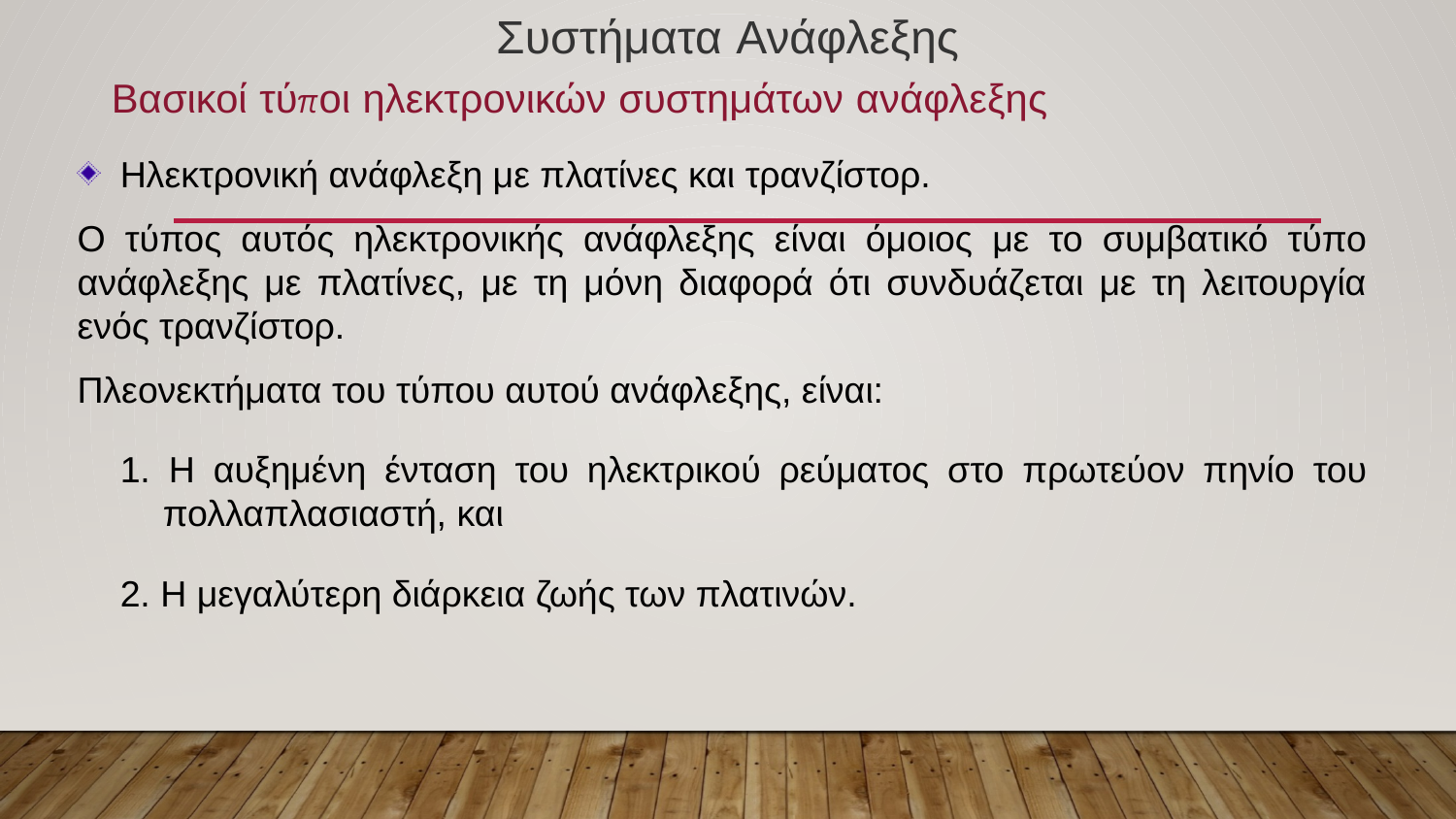

Συστήματα Ανάφλεξης
Βασικοί τύποι ηλεκτρονικών συστημάτων ανάφλεξης
Ηλεκτρονική ανάφλεξη με πλατίνες και τρανζίστορ.
Ο τύπος αυτός ηλεκτρονικής ανάφλεξης είναι όμοιος με το συμβατικό τύπο ανάφλεξης με πλατίνες, με τη μόνη διαφορά ότι συνδυάζεται με τη λειτουργία ενός τρανζίστορ.
Πλεονεκτήματα του τύπου αυτού ανάφλεξης, είναι:
1. Η αυξημένη ένταση του ηλεκτρικού ρεύματος στο πρωτεύον πηνίο του πολλαπλασιαστή, και
2. Η μεγαλύτερη διάρκεια ζωής των πλατινών.